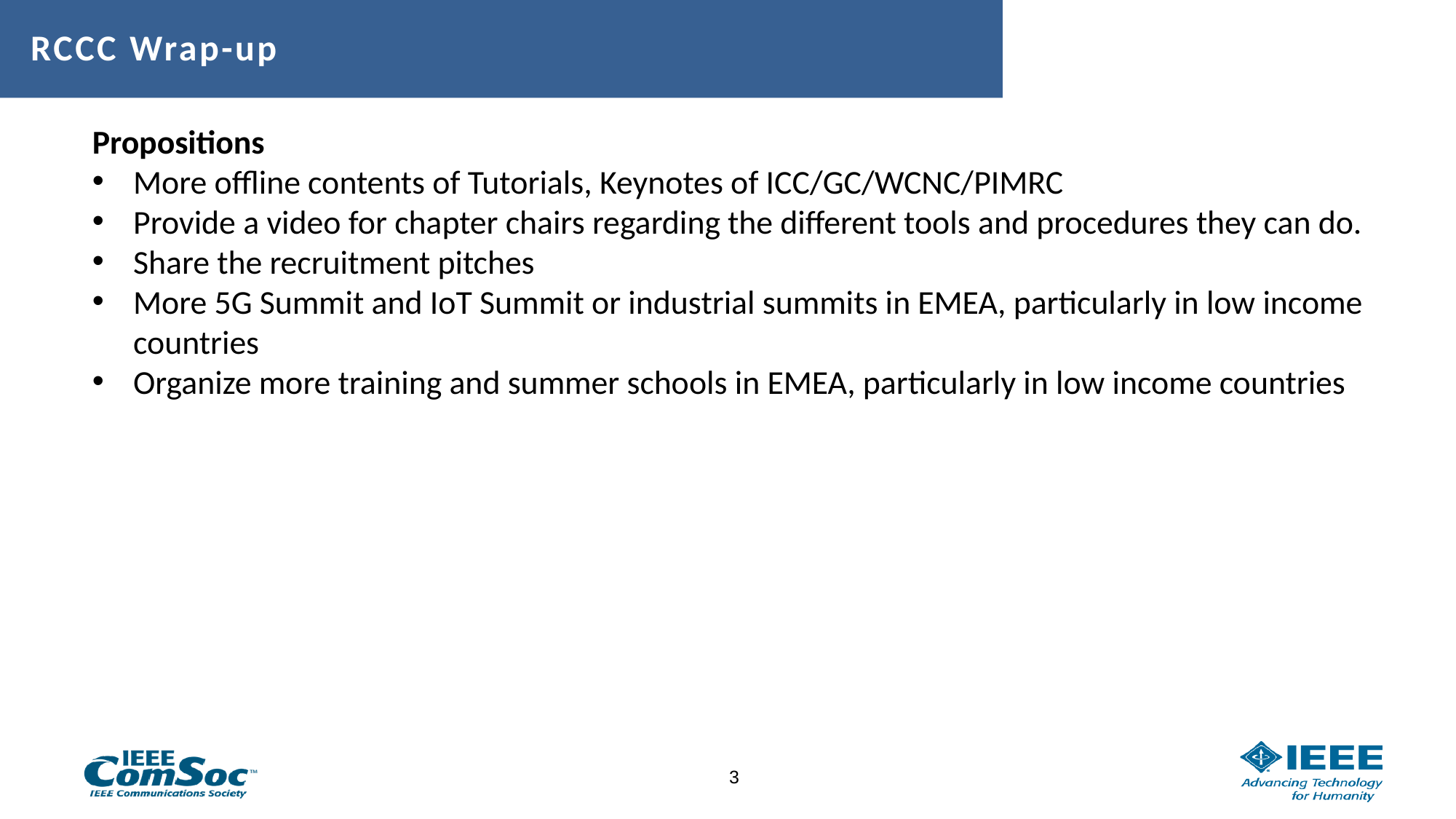

# RCCC Wrap-up
Propositions
More offline contents of Tutorials, Keynotes of ICC/GC/WCNC/PIMRC
Provide a video for chapter chairs regarding the different tools and procedures they can do.
Share the recruitment pitches
More 5G Summit and IoT Summit or industrial summits in EMEA, particularly in low income countries
Organize more training and summer schools in EMEA, particularly in low income countries